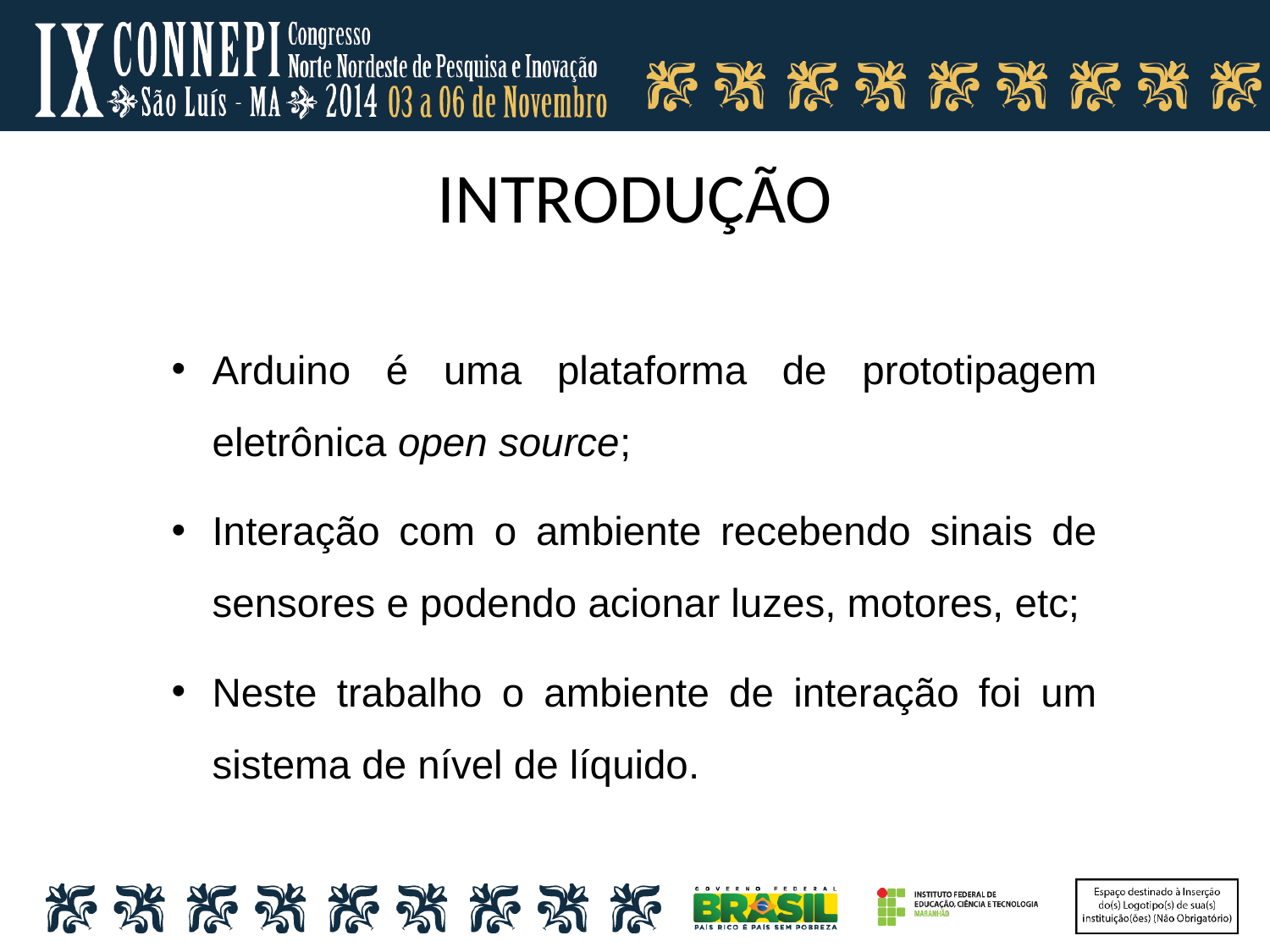

# INTRODUÇÃO
Arduino é uma plataforma de prototipagem eletrônica open source;
Interação com o ambiente recebendo sinais de sensores e podendo acionar luzes, motores, etc;
Neste trabalho o ambiente de interação foi um sistema de nível de líquido.